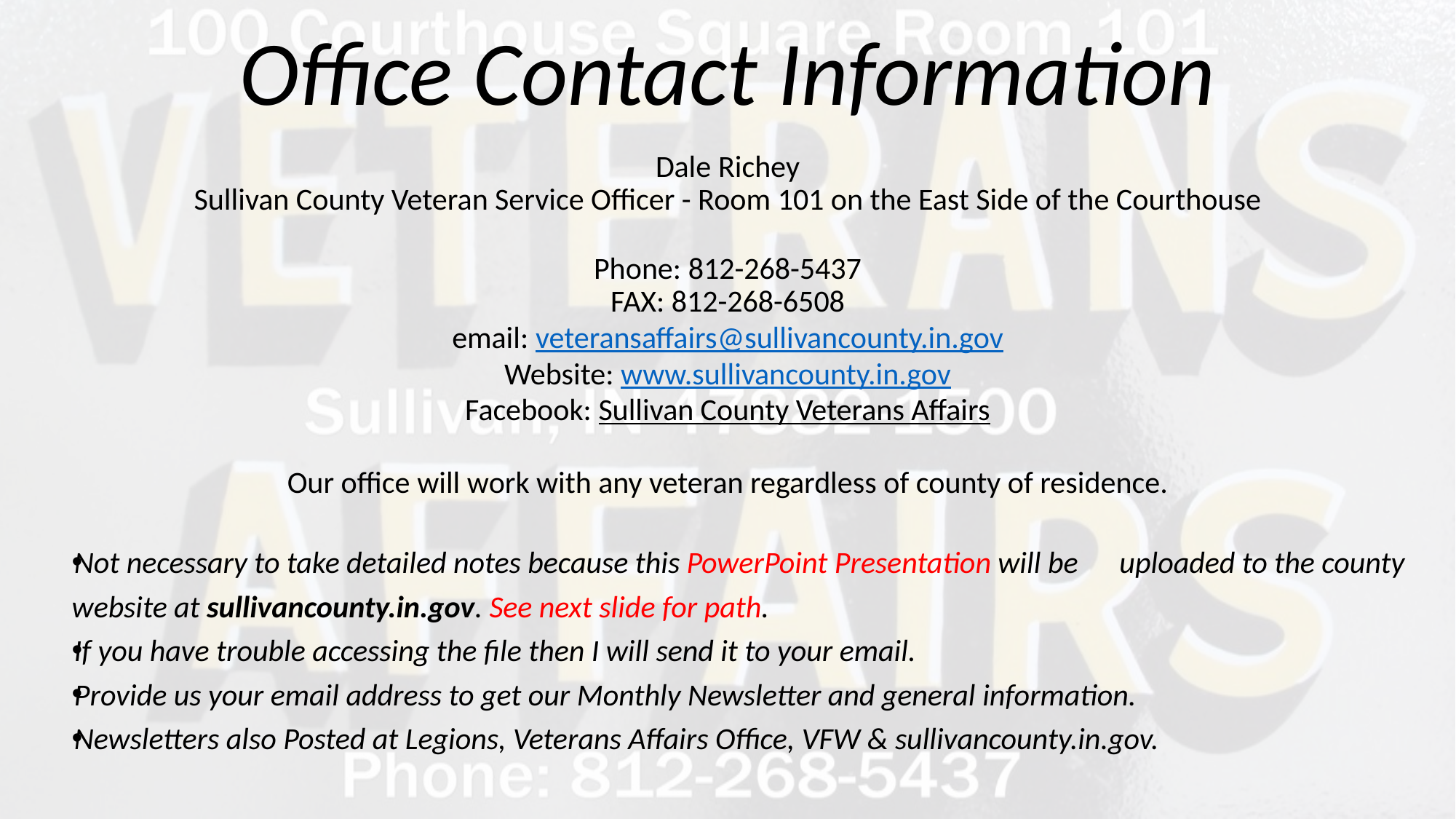

# Office Contact Information
Dale Richey
Sullivan County Veteran Service Officer - Room 101 on the East Side of the Courthouse
Phone: 812-268-5437
FAX: 812-268-6508
email: veteransaffairs@sullivancounty.in.gov
Website: www.sullivancounty.in.gov
Facebook: Sullivan County Veterans Affairs

Our office will work with any veteran regardless of county of residence.

Not necessary to take detailed notes because this PowerPoint Presentation will be      uploaded to the county website at sullivancounty.in.gov. See next slide for path.
If you have trouble accessing the file then I will send it to your email.
Provide us your email address to get our Monthly Newsletter and general information.
Newsletters also Posted at Legions, Veterans Affairs Office, VFW & sullivancounty.in.gov.